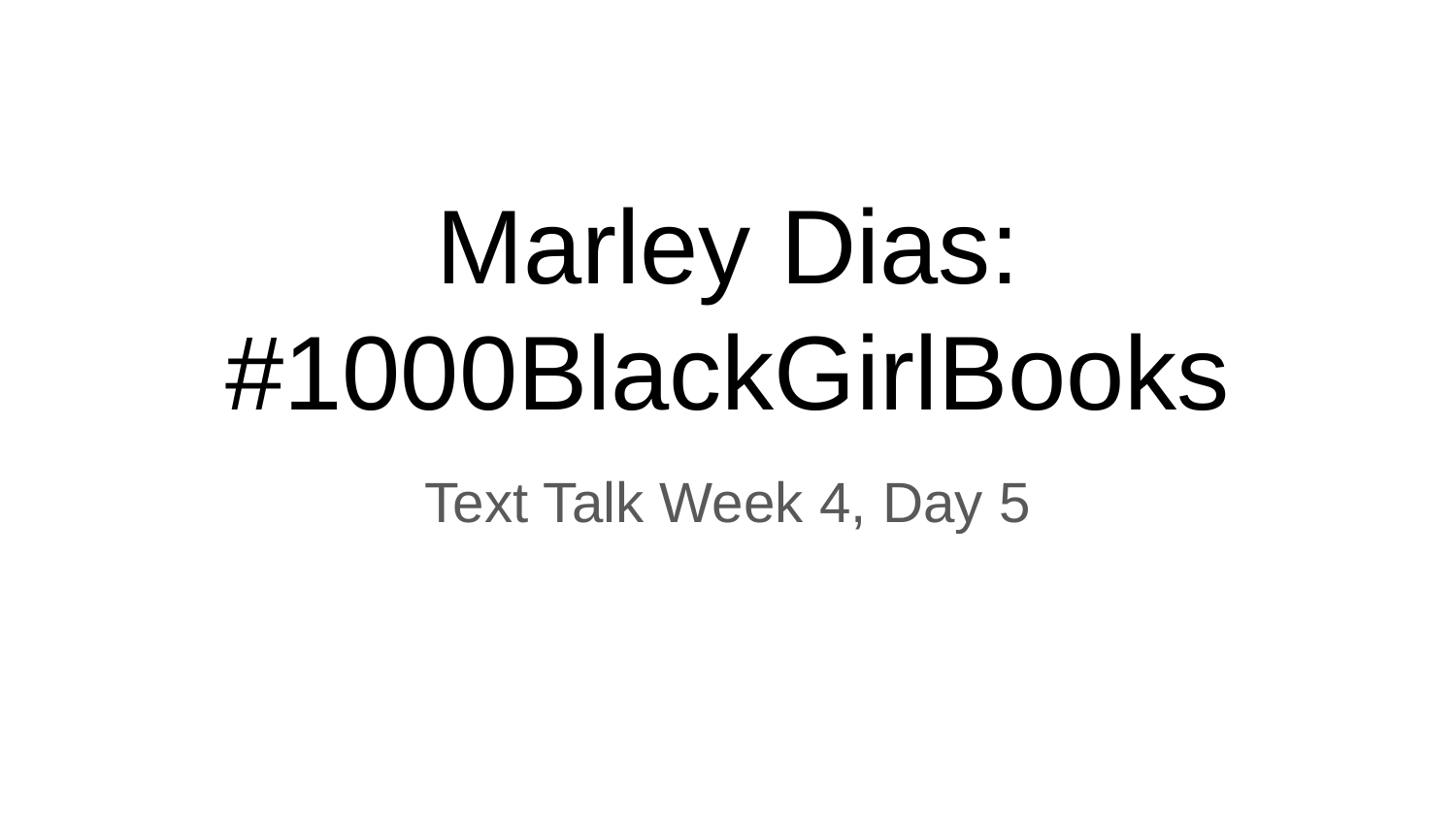

# Marley Dias:
#1000BlackGirlBooks
Text Talk Week 4, Day 5